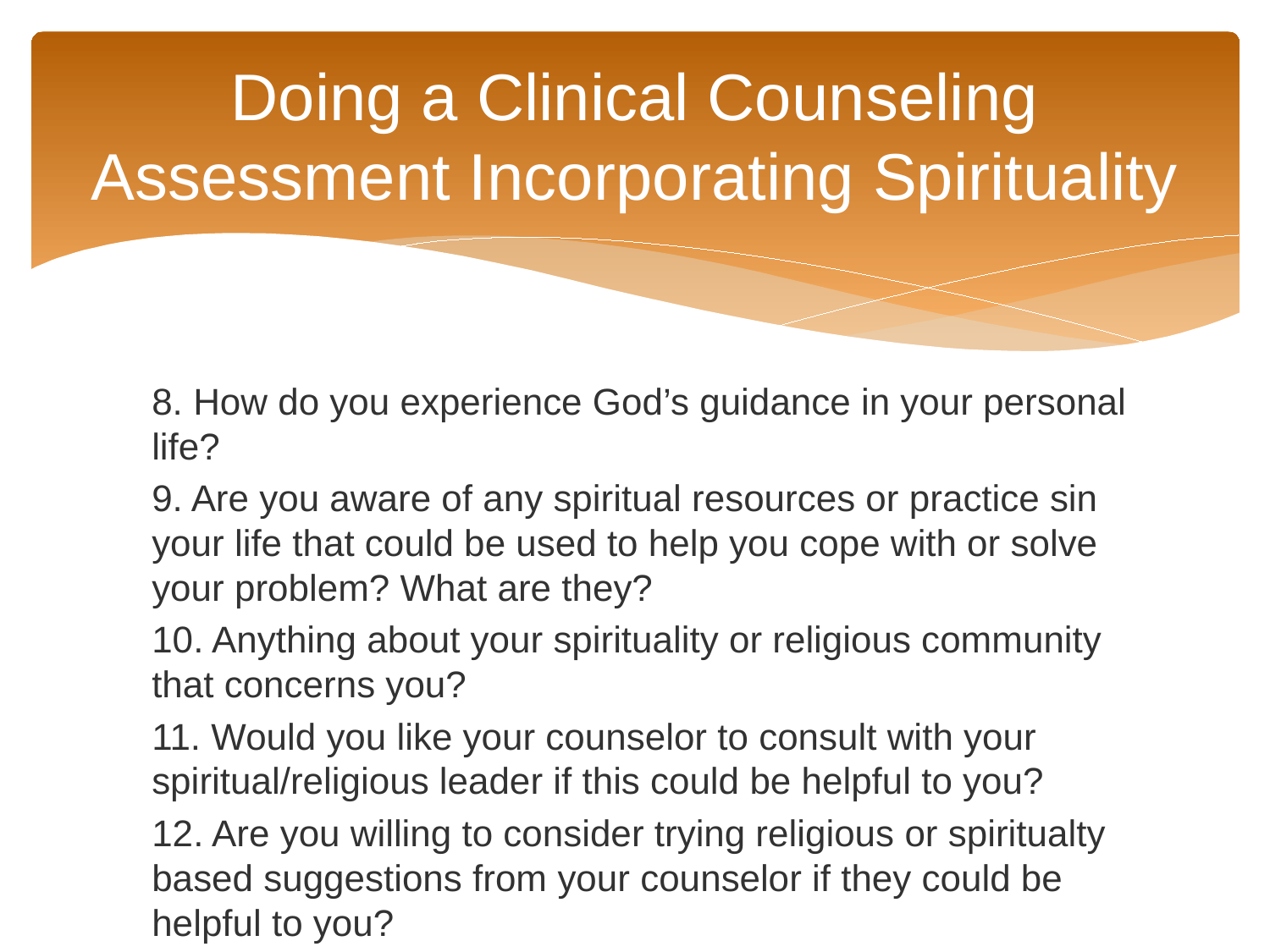

# Doing a Clinical Counseling Assessment Incorporating Spirituality
8. How do you experience God’s guidance in your personal life?
9. Are you aware of any spiritual resources or practice sin your life that could be used to help you cope with or solve your problem? What are they?
10. Anything about your spirituality or religious community that concerns you?
11. Would you like your counselor to consult with your spiritual/religious leader if this could be helpful to you?
12. Are you willing to consider trying religious or spiritualty based suggestions from your counselor if they could be helpful to you?